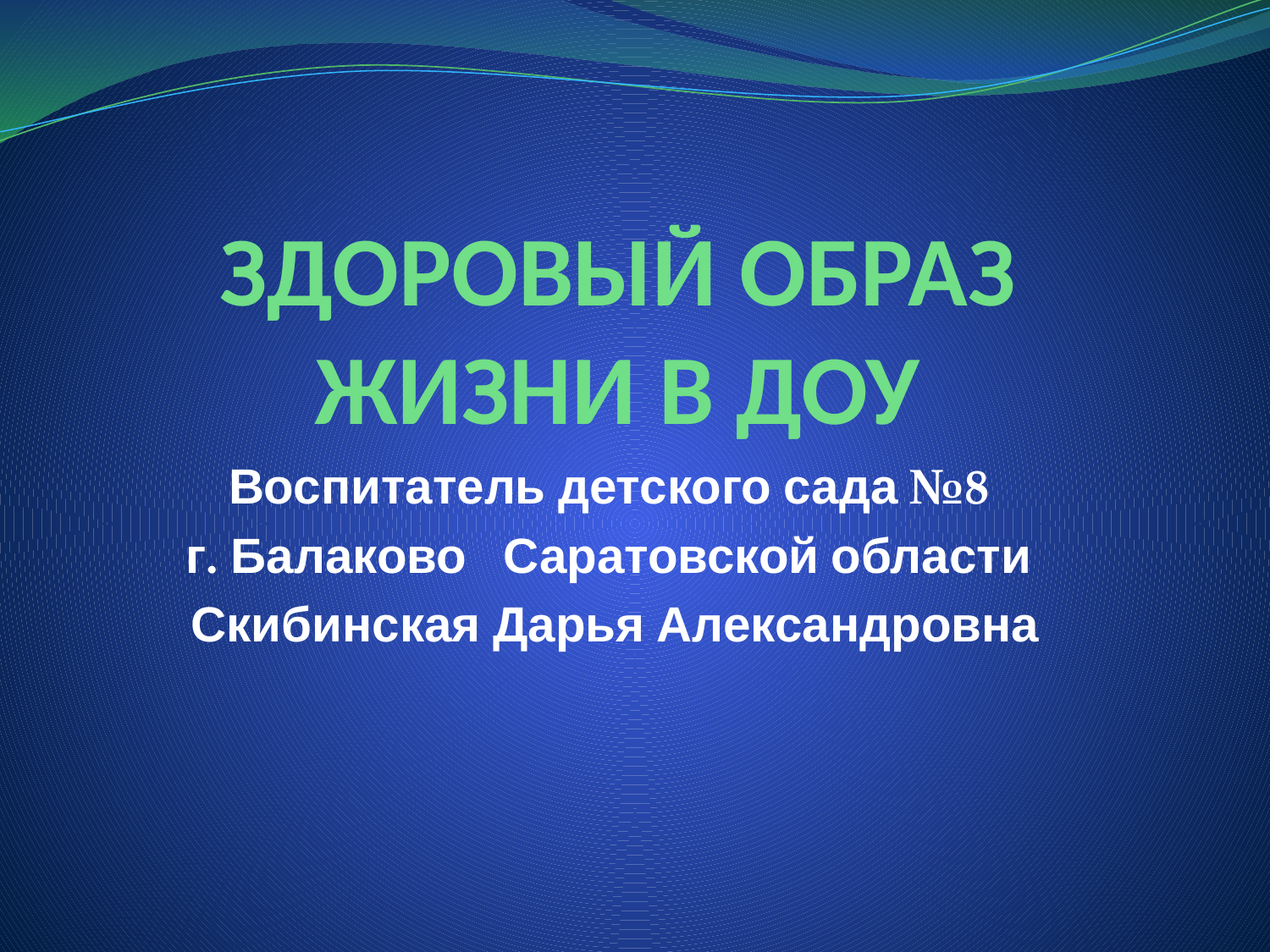

# ЗДОРОВЫЙ ОБРАЗ ЖИЗНИ В ДОУ
Воспитатель детского сада №8
г. Балаково   Саратовской области
Скибинская Дарья Александровна